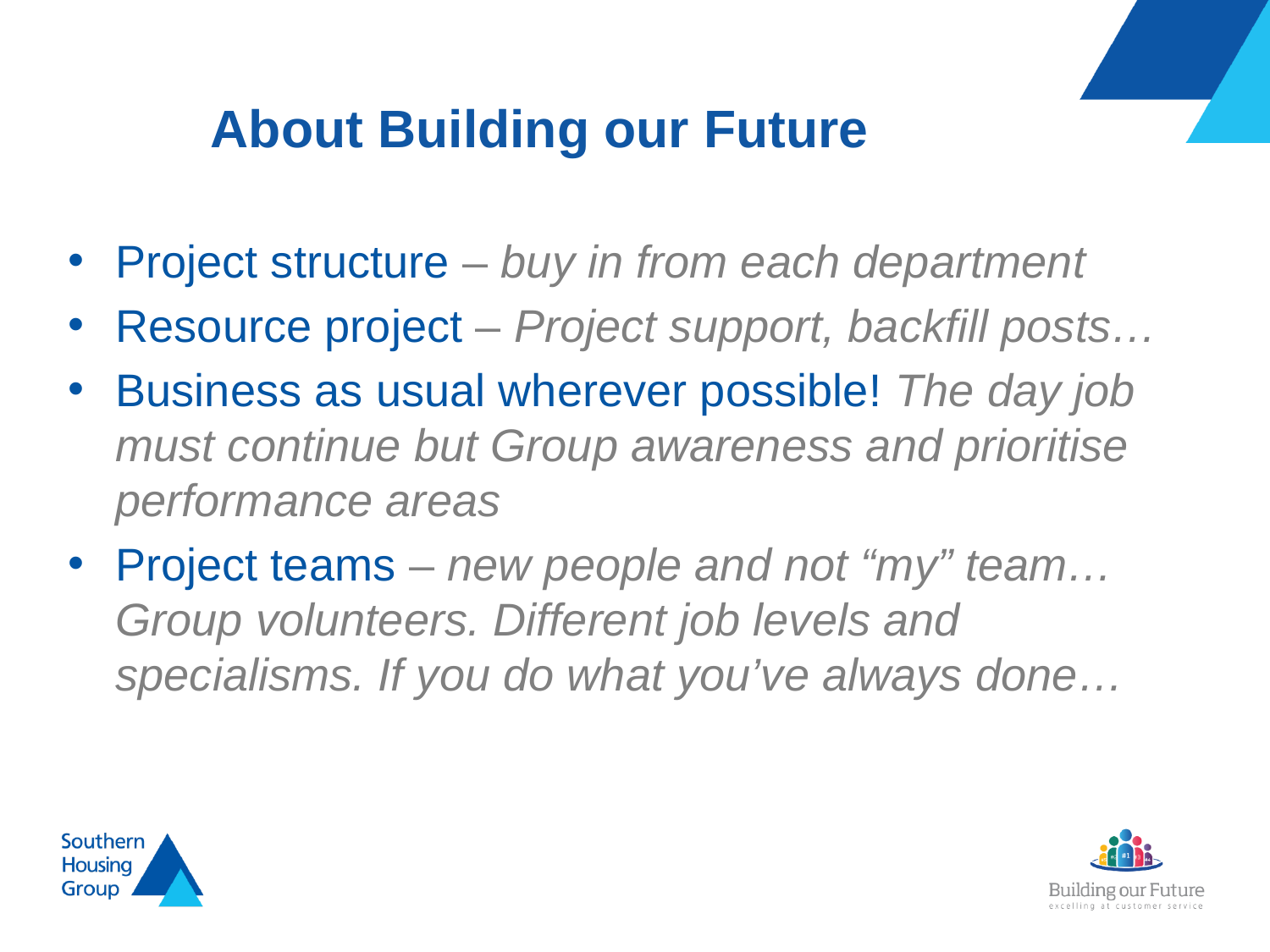

# About Building our Future
Project structure – buy in from each department
Resource project – Project support, backfill posts…
Business as usual wherever possible! The day job must continue but Group awareness and prioritise performance areas
Project teams – new people and not “my” team…Group volunteers. Different job levels and specialisms. If you do what you’ve always done…